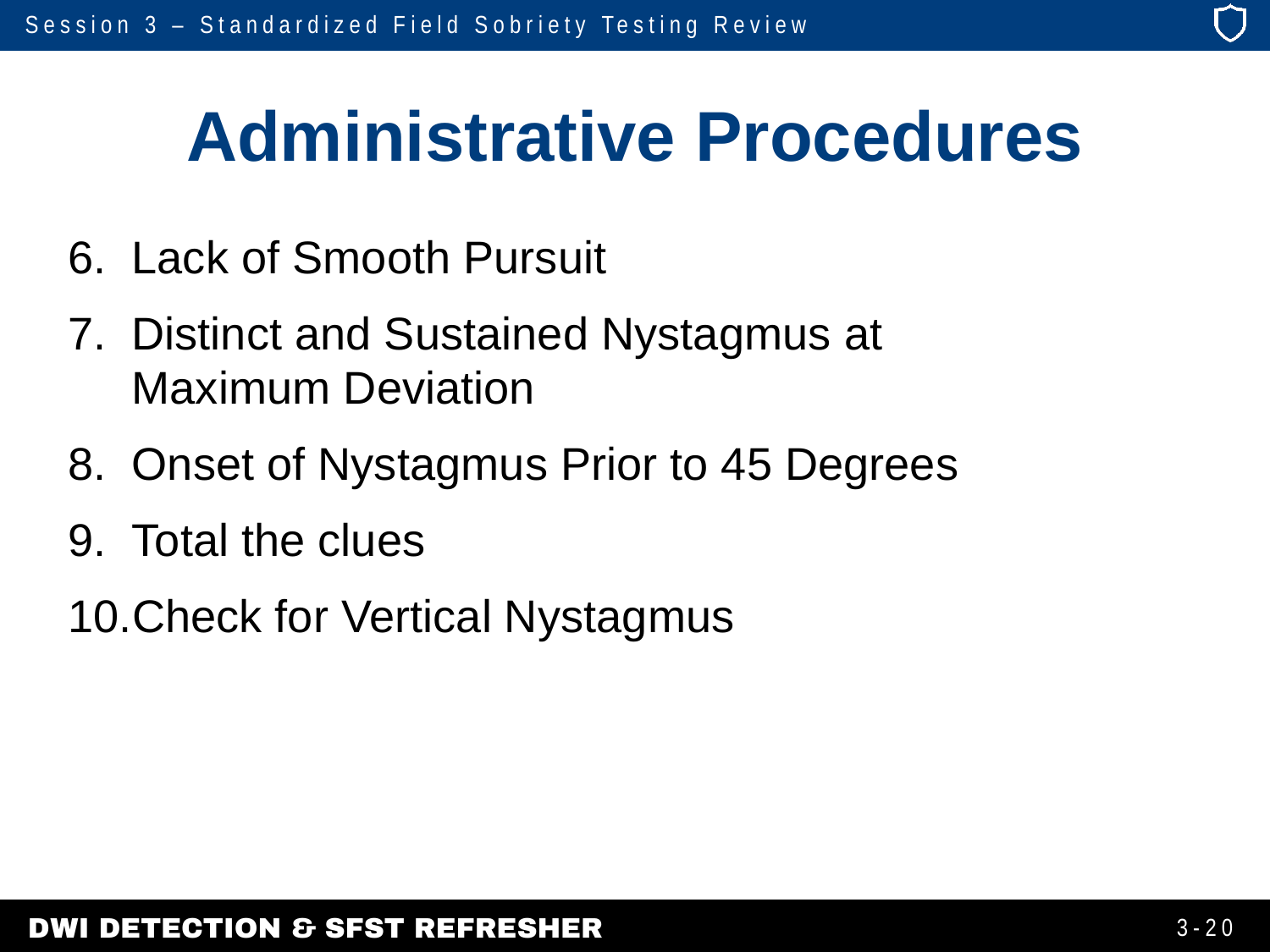

# Administrative Procedures
Lack of Smooth Pursuit
Distinct and Sustained Nystagmus at
Maximum Deviation
Onset of Nystagmus Prior to 45 Degrees
Total the clues
Check for Vertical Nystagmus
3-20